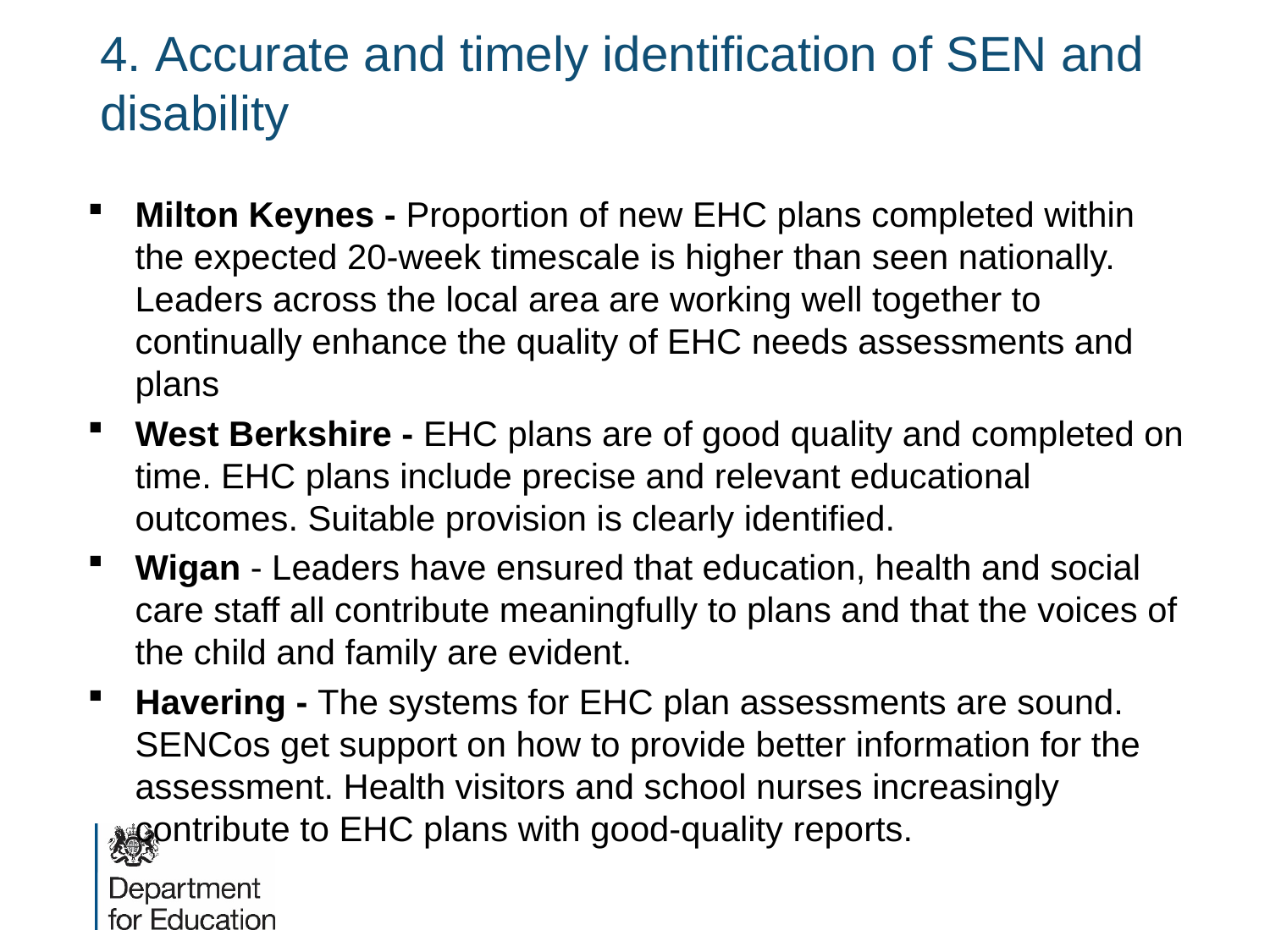

4. Accurate and timely identification of SEN and disability
Milton Keynes - Proportion of new EHC plans completed within the expected 20-week timescale is higher than seen nationally. Leaders across the local area are working well together to continually enhance the quality of EHC needs assessments and plans
West Berkshire - EHC plans are of good quality and completed on time. EHC plans include precise and relevant educational outcomes. Suitable provision is clearly identified.
Wigan - Leaders have ensured that education, health and social care staff all contribute meaningfully to plans and that the voices of the child and family are evident.
Havering - The systems for EHC plan assessments are sound. SENCos get support on how to provide better information for the assessment. Health visitors and school nurses increasingly contribute to EHC plans with good-quality reports.